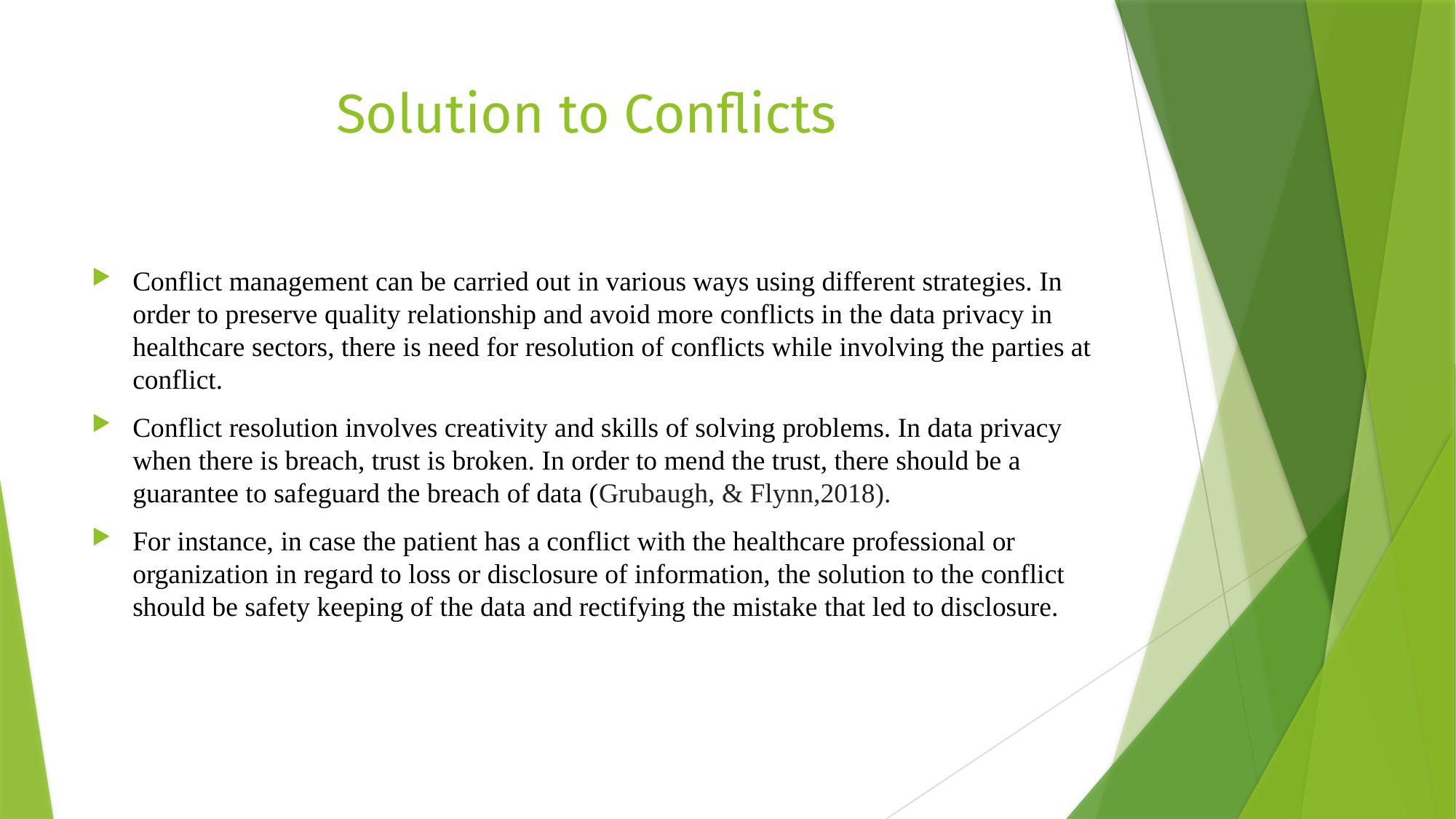

# Solution to Conflicts
Conflict management can be carried out in various ways using different strategies. In order to preserve quality relationship and avoid more conflicts in the data privacy in healthcare sectors, there is need for resolution of conflicts while involving the parties at conflict.
Conflict resolution involves creativity and skills of solving problems. In data privacy when there is breach, trust is broken. In order to mend the trust, there should be a guarantee to safeguard the breach of data (Grubaugh, & Flynn,2018).
For instance, in case the patient has a conflict with the healthcare professional or organization in regard to loss or disclosure of information, the solution to the conflict should be safety keeping of the data and rectifying the mistake that led to disclosure.